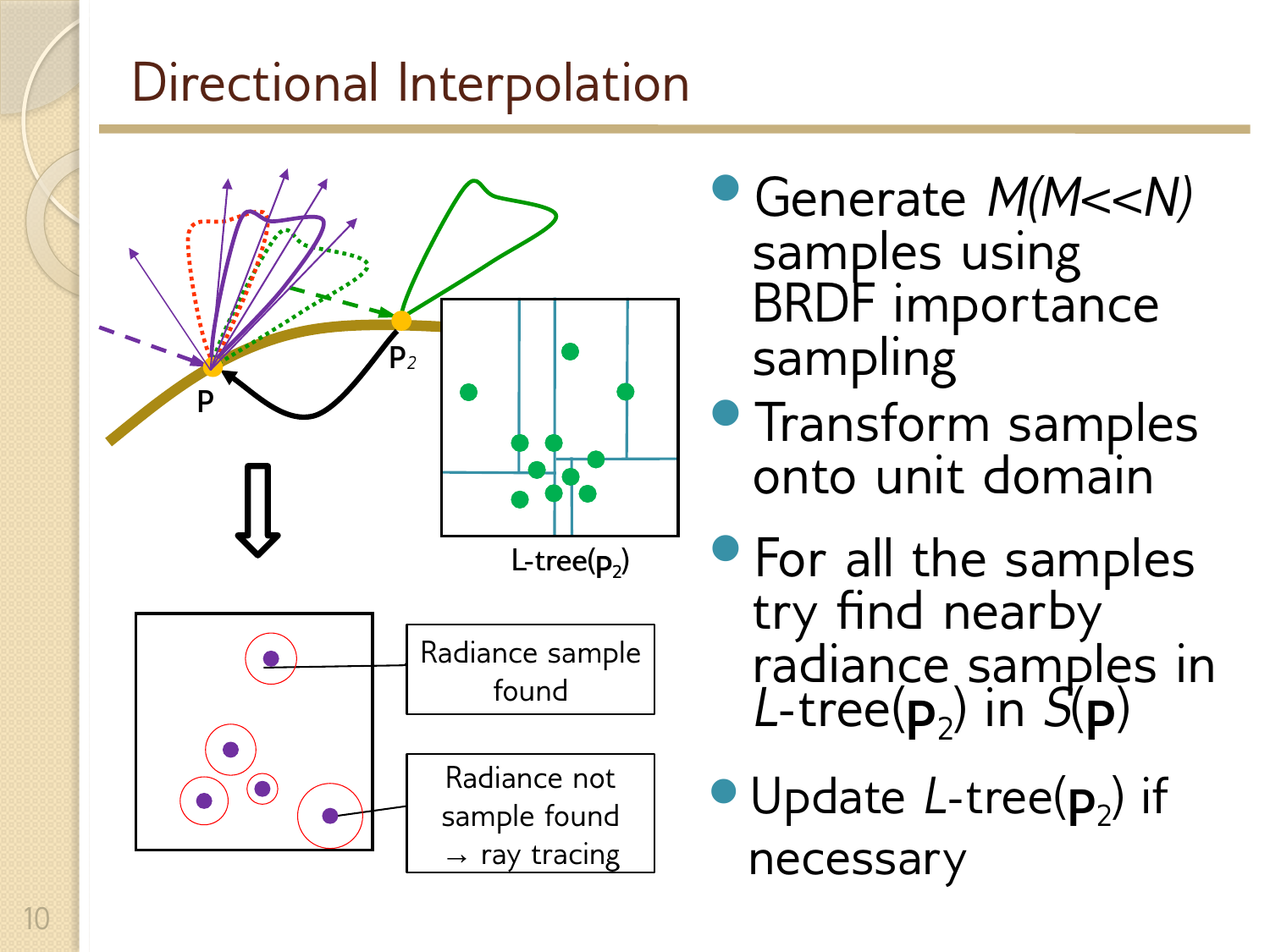

# Directional Interpolation

Generate M(M<<N) samples using BRDF importance sampling

L-tree(p2)

L-tree(p2)

p2

p
Transform samples onto unit domain

For all the samples try find nearby radiance samples in L-tree(p2) in S(p)

Radiance sample found
Radiance not sample found
→ ray tracing
Update L-tree(p2) if necessary
10